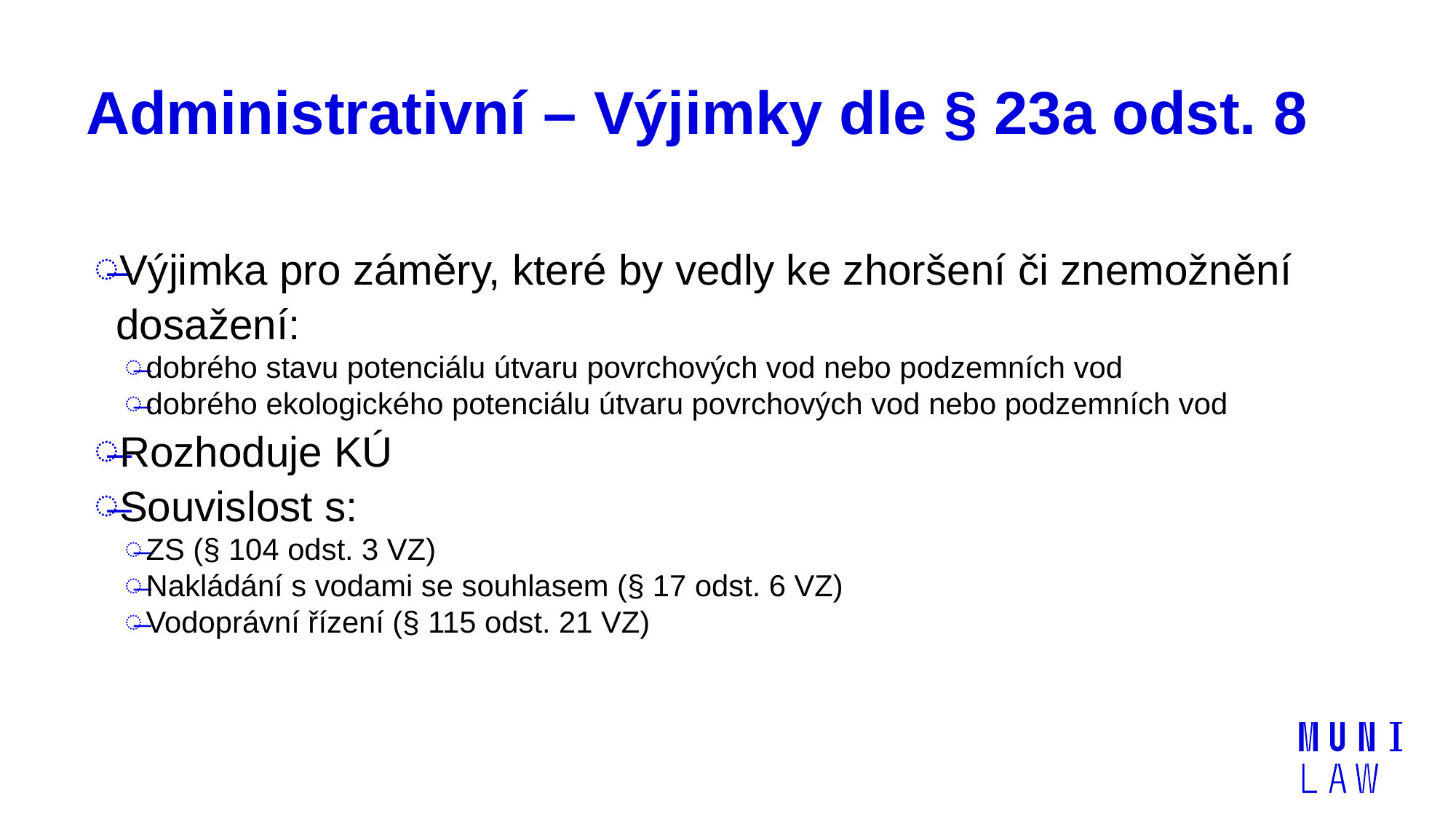

# Administrativní – Výjimky dle § 23a odst. 8
Výjimka pro záměry, které by vedly ke zhoršení či znemožnění dosažení:
dobrého stavu potenciálu útvaru povrchových vod nebo podzemních vod
dobrého ekologického potenciálu útvaru povrchových vod nebo podzemních vod
Rozhoduje KÚ
Souvislost s:
ZS (§ 104 odst. 3 VZ)
Nakládání s vodami se souhlasem (§ 17 odst. 6 VZ)
Vodoprávní řízení (§ 115 odst. 21 VZ)